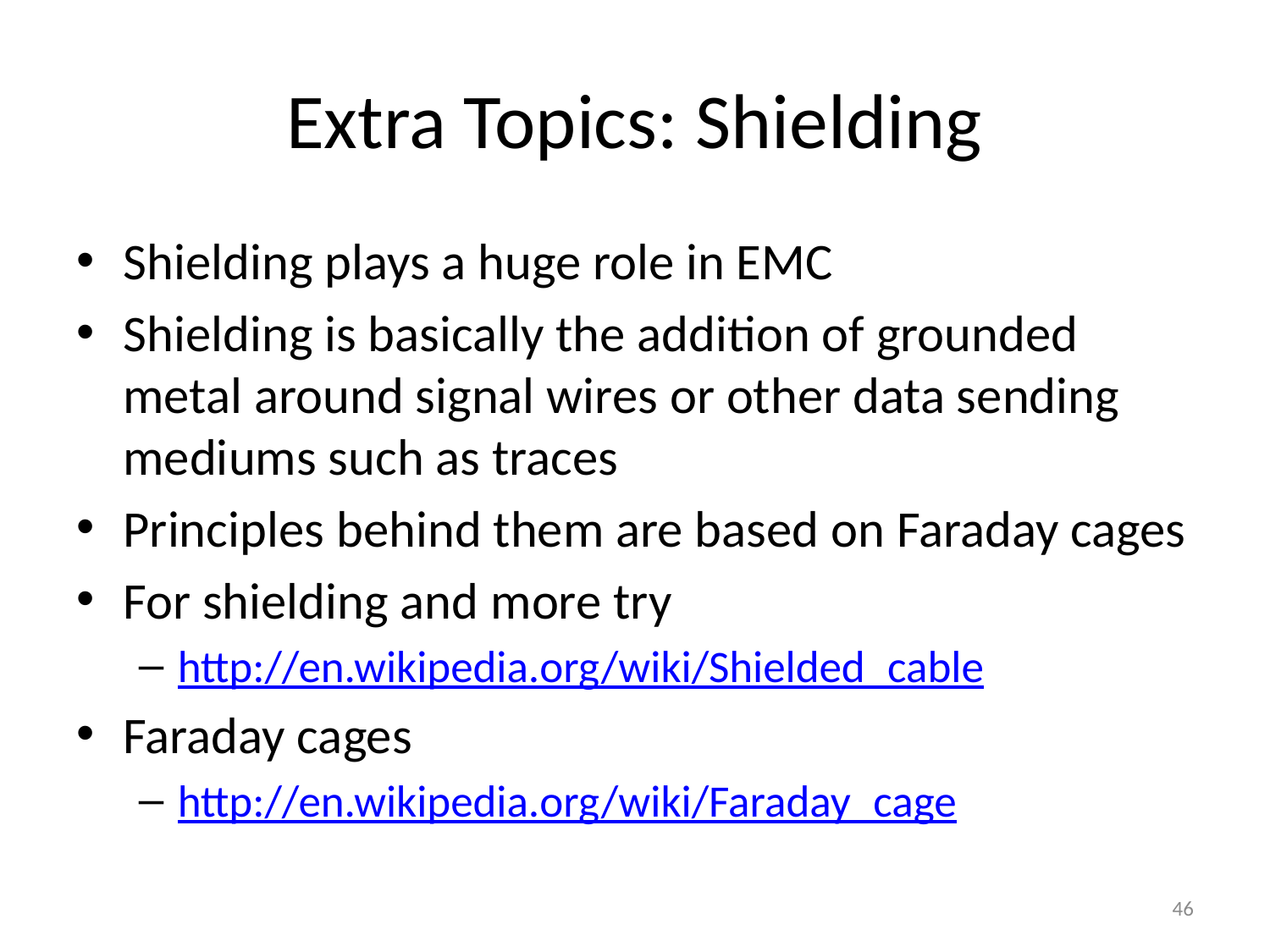

# Extra Topics: Shielding
Shielding plays a huge role in EMC
Shielding is basically the addition of grounded metal around signal wires or other data sending mediums such as traces
Principles behind them are based on Faraday cages
For shielding and more try
http://en.wikipedia.org/wiki/Shielded_cable
Faraday cages
http://en.wikipedia.org/wiki/Faraday_cage
46